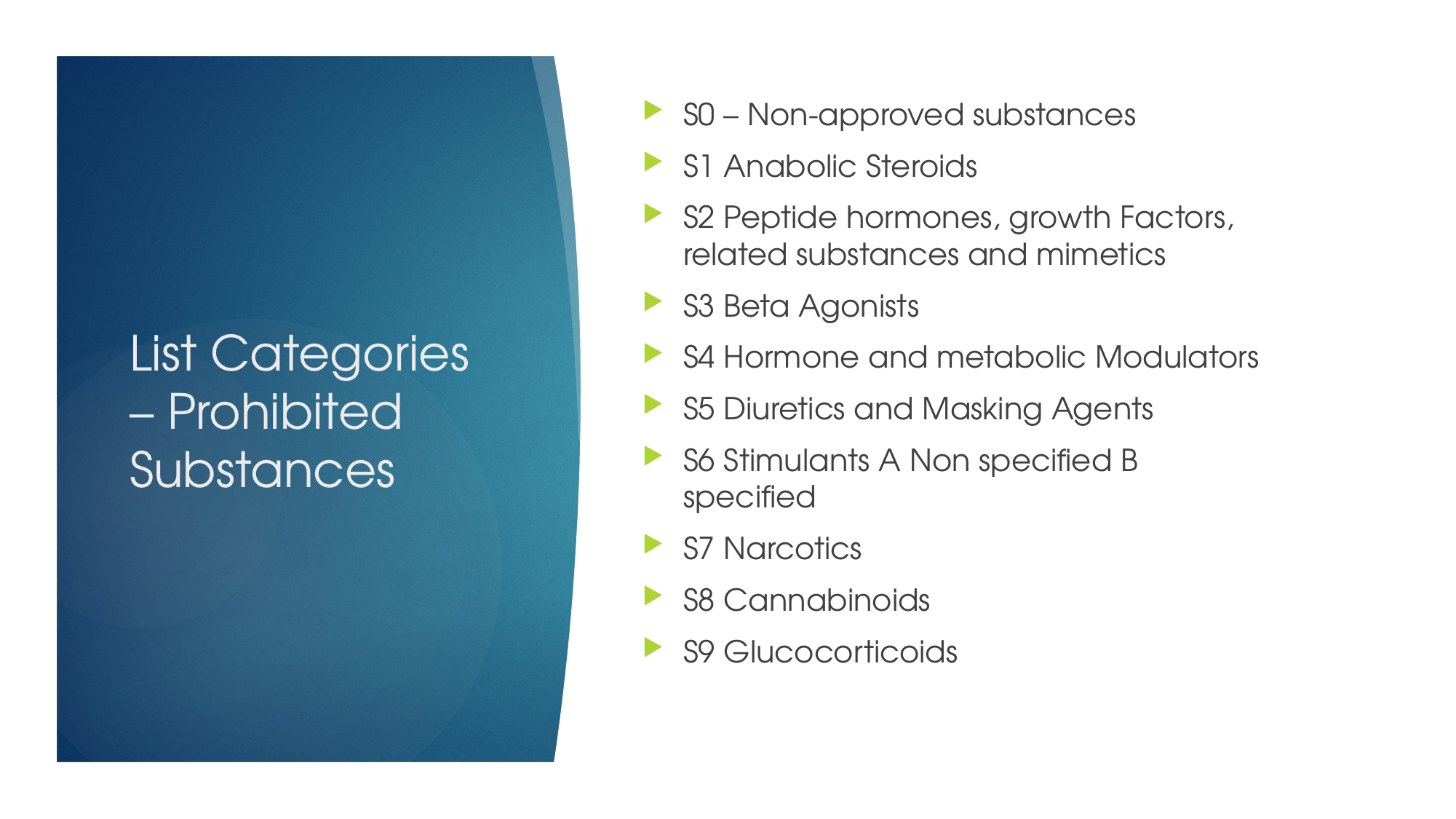

S0 – Non-approved substances
S1 Anabolic Steroids
S2 Peptide hormones, growth Factors, related substances and mimetics
S3 Beta Agonists
S4 Hormone and metabolic Modulators
S5 Diuretics and Masking Agents
S6 Stimulants A Non specified B specified
S7 Narcotics
S8 Cannabinoids
S9 Glucocorticoids

# List Categories – Prohibited Substances